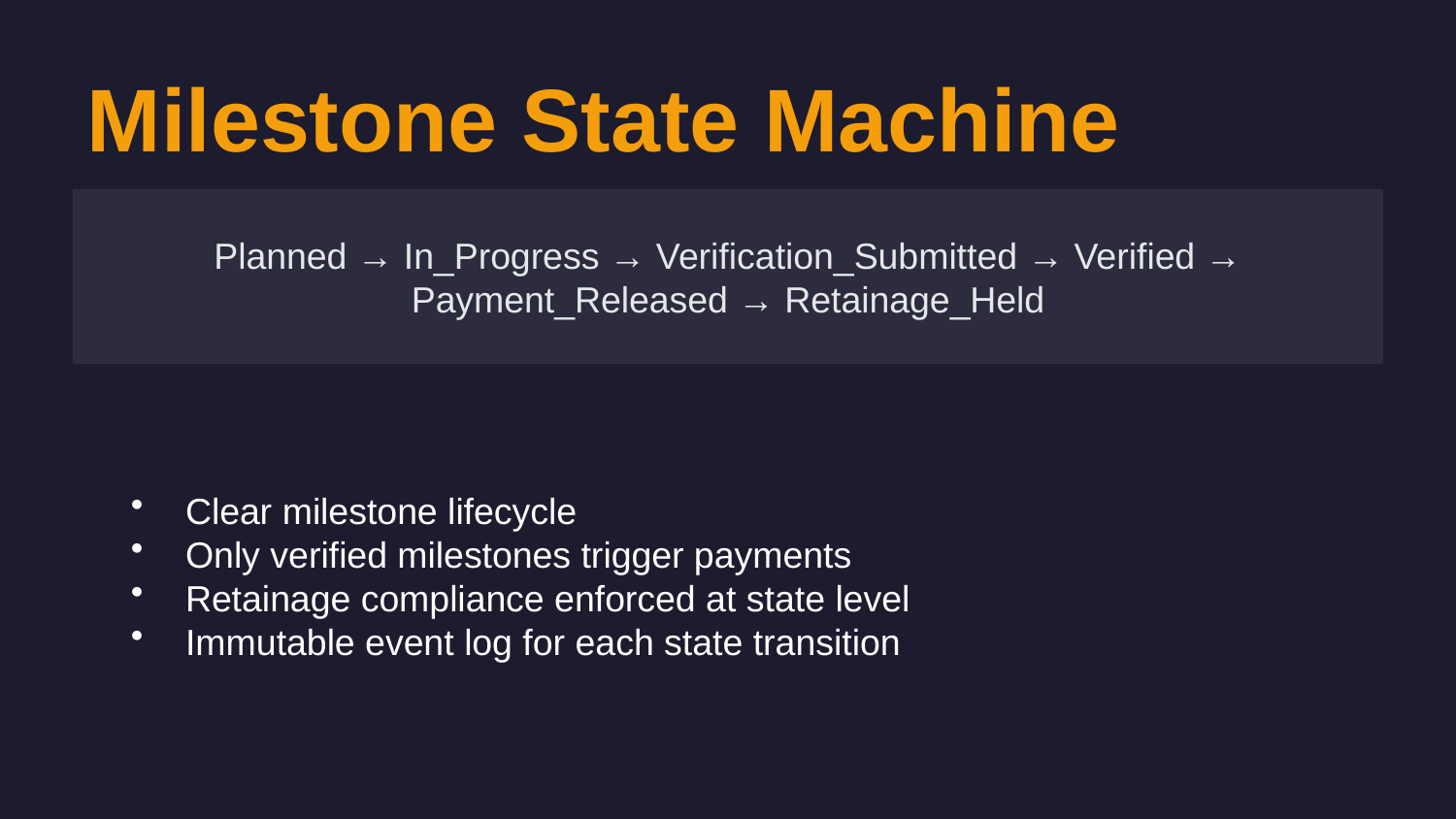

Milestone State Machine
Planned → In_Progress → Verification_Submitted → Verified → Payment_Released → Retainage_Held
Clear milestone lifecycle
Only verified milestones trigger payments
Retainage compliance enforced at state level
Immutable event log for each state transition